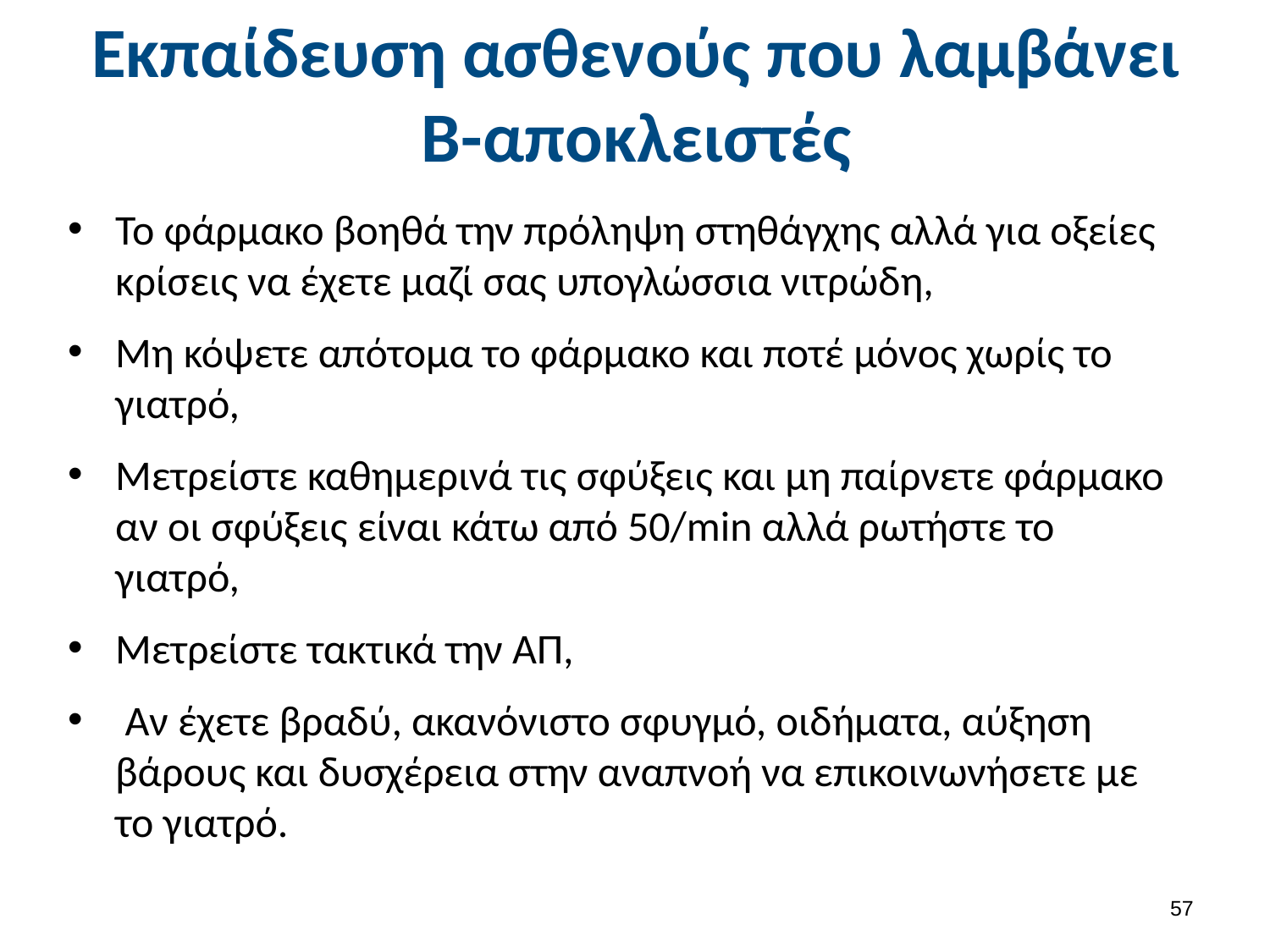

# Εκπαίδευση ασθενούς που λαμβάνει Β-αποκλειστές
Το φάρμακο βοηθά την πρόληψη στηθάγχης αλλά για οξείες κρίσεις να έχετε μαζί σας υπογλώσσια νιτρώδη,
Μη κόψετε απότομα το φάρμακο και ποτέ μόνος χωρίς το γιατρό,
Μετρείστε καθημερινά τις σφύξεις και μη παίρνετε φάρμακο αν οι σφύξεις είναι κάτω από 50/min αλλά ρωτήστε το γιατρό,
Μετρείστε τακτικά την ΑΠ,
 Αν έχετε βραδύ, ακανόνιστο σφυγμό, οιδήματα, αύξηση βάρους και δυσχέρεια στην αναπνοή να επικοινωνήσετε με το γιατρό.

57